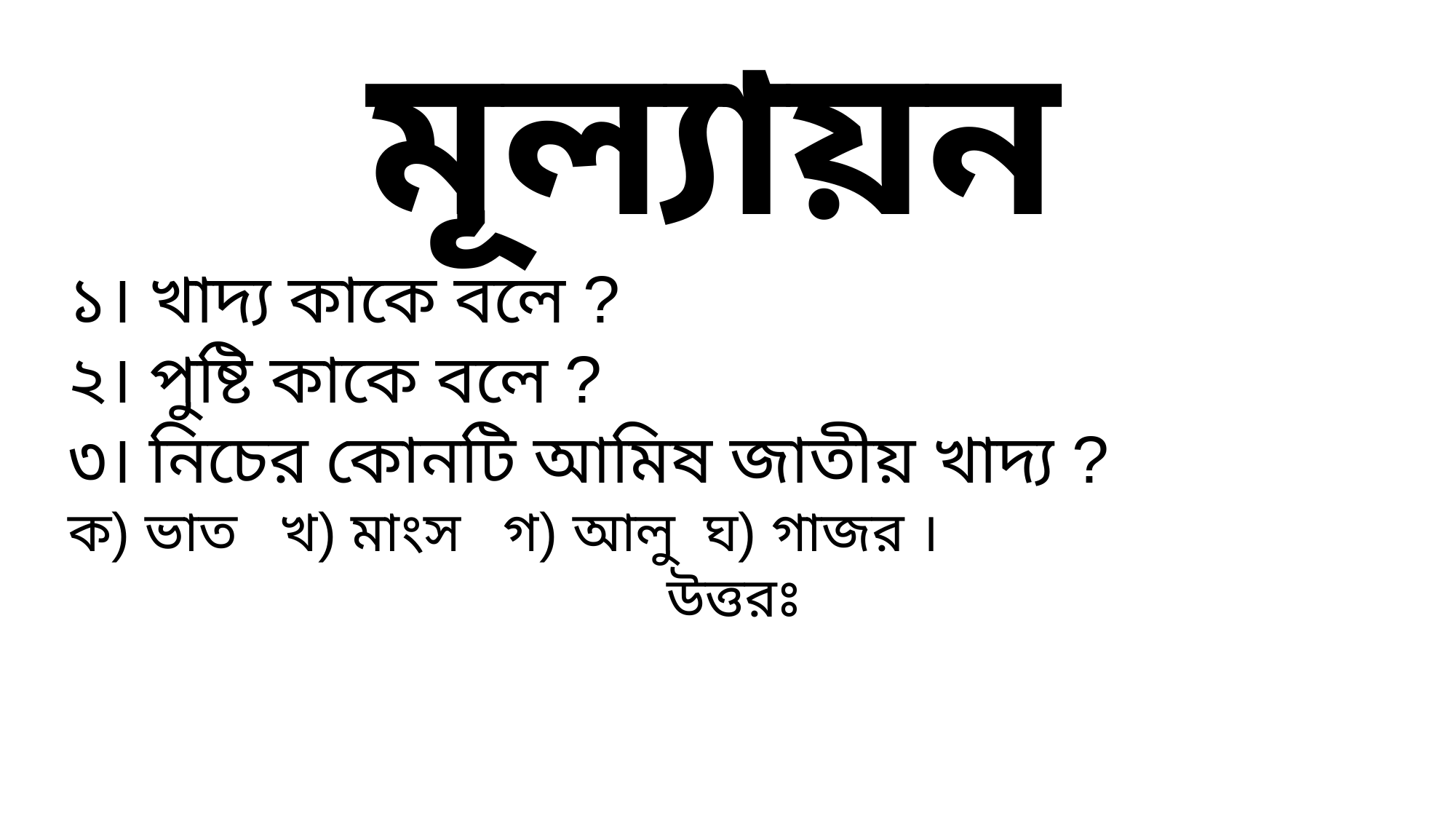

মূল্যায়ন
১। খাদ্য কাকে বলে ?
২। পুষ্টি কাকে বলে ?
৩। নিচের কোনটি আমিষ জাতীয় খাদ্য ?
ক) ভাত   খ) মাংস   গ) আলু  ঘ) গাজর ।
উত্তরঃ